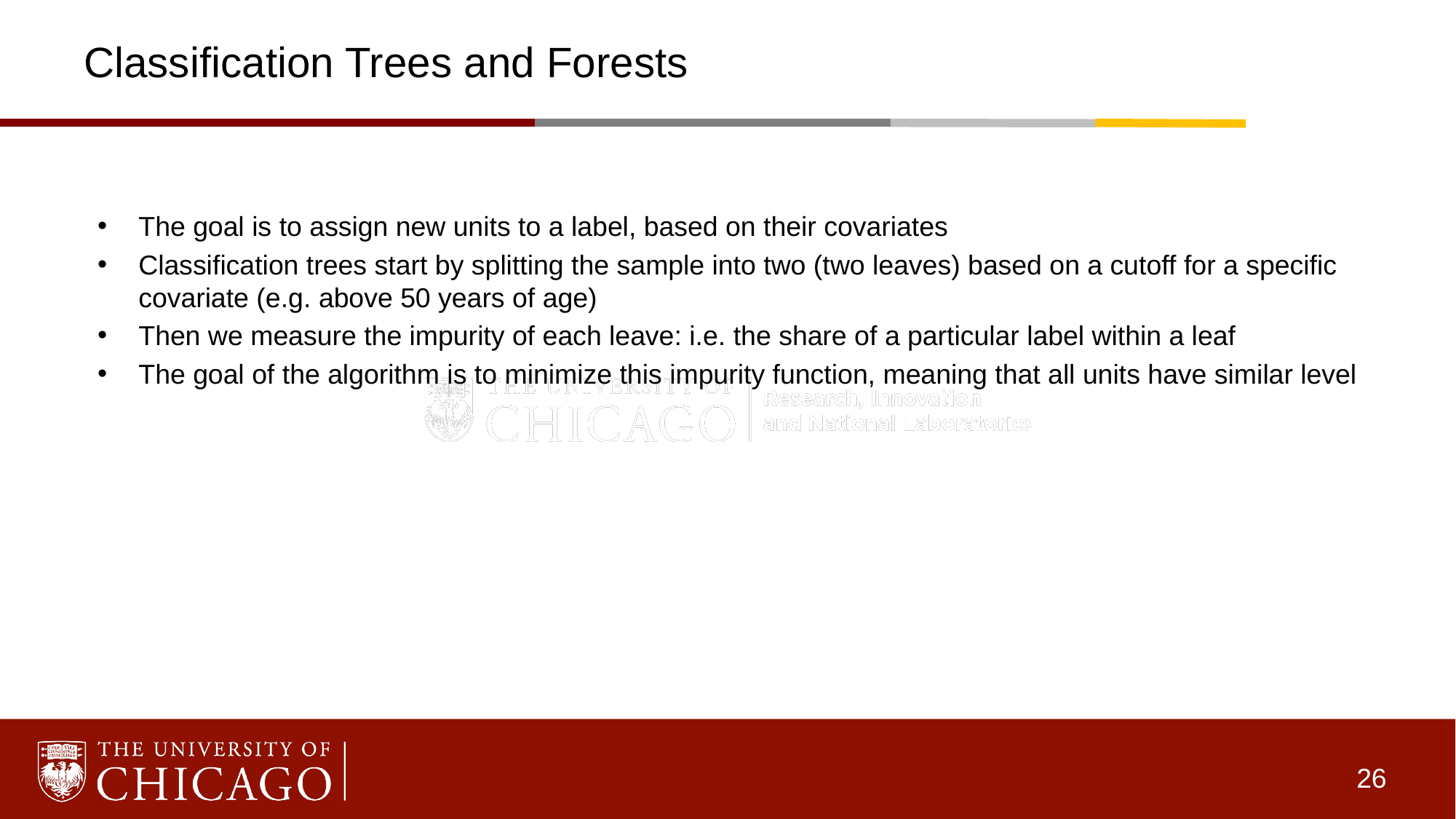

# Classification Trees and Forests
The goal is to assign new units to a label, based on their covariates
Classification trees start by splitting the sample into two (two leaves) based on a cutoff for a specific covariate (e.g. above 50 years of age)
Then we measure the impurity of each leave: i.e. the share of a particular label within a leaf
The goal of the algorithm is to minimize this impurity function, meaning that all units have similar level